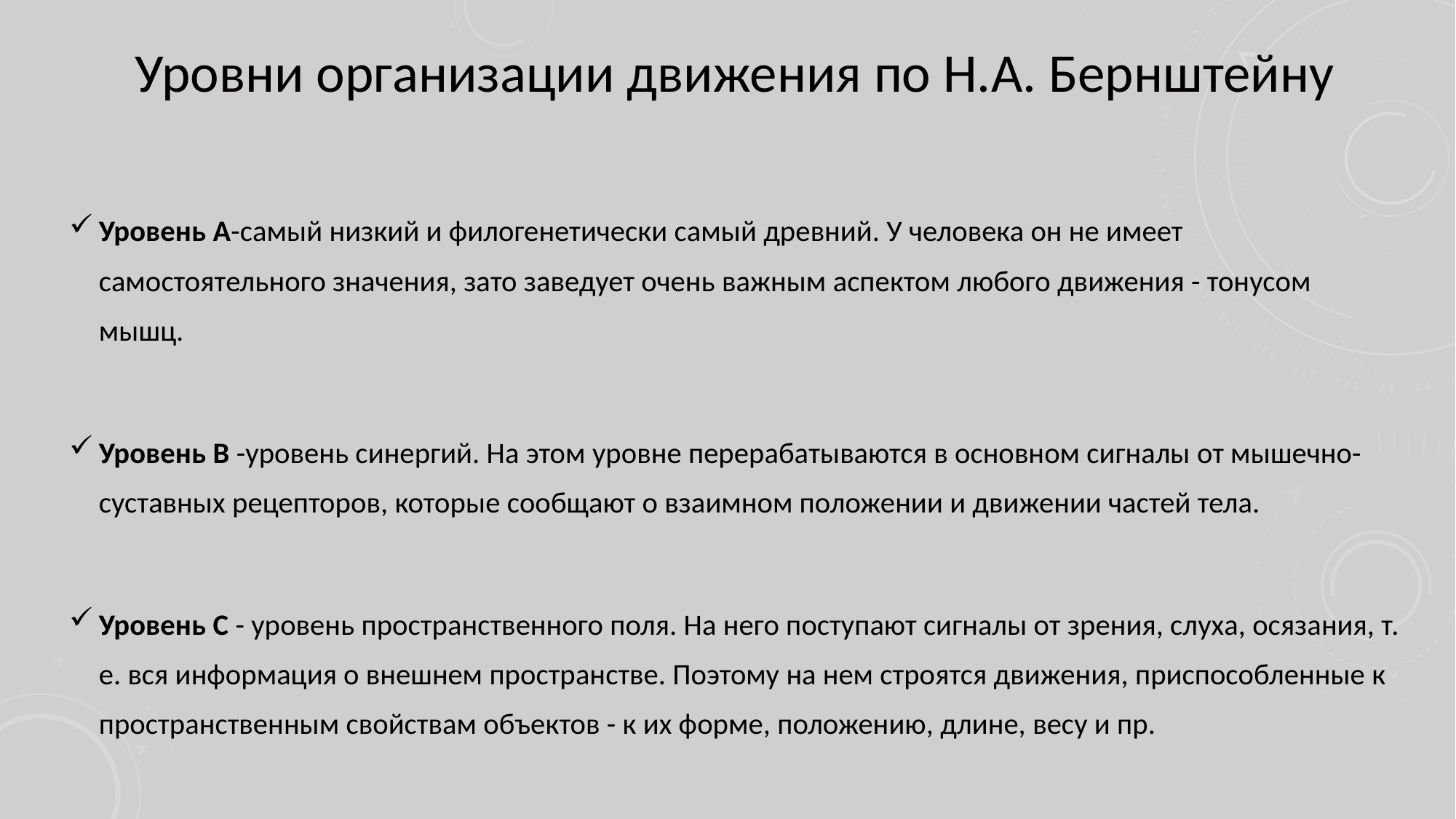

# Уровни организации движения по Н.А. Бернштейну

Уровень А-самый низкий и филогенетически самый древний. У человека он не имеет самостоятельного значения, зато заведует очень важным аспектом любого движения - тонусом мышц.

Уровень В -уровень синергий. На этом уровне перерабатываются в основном сигналы от мышечно-суставных рецепторов, которые сообщают о взаимном положении и движении частей тела.

Уровень С - уровень пространственного поля. На него поступают сигналы от зрения, слуха, осязания, т. е. вся информация о внешнем пространстве. Поэтому на нем строятся движения, приспособленные к пространственным свойствам объектов - к их форме, положению, длине, весу и пр.